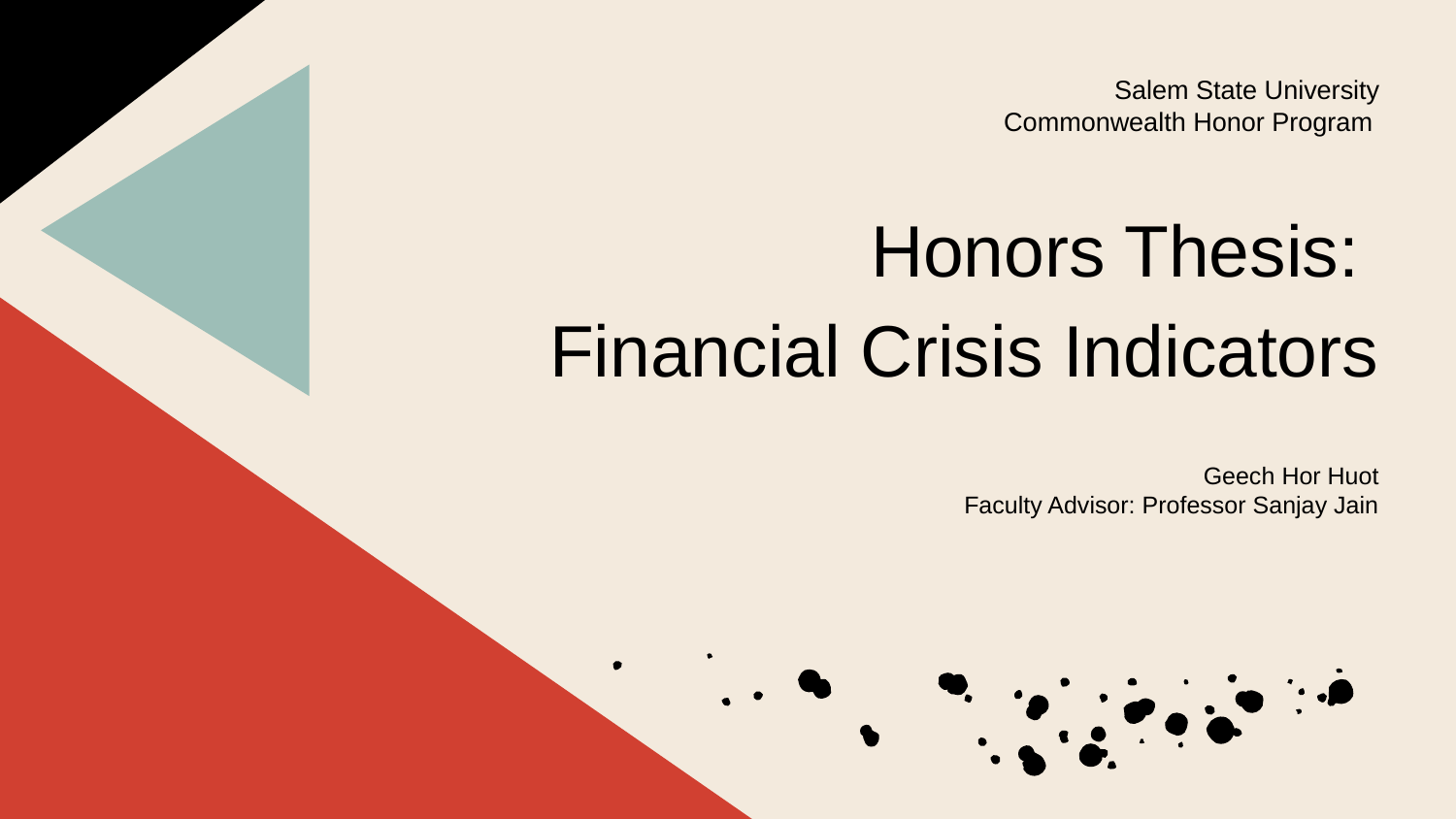

# Honors Thesis:
Financial Crisis Indicators
Salem State University
Commonwealth Honor Program
Geech Hor Huot
Faculty Advisor: Professor Sanjay Jain